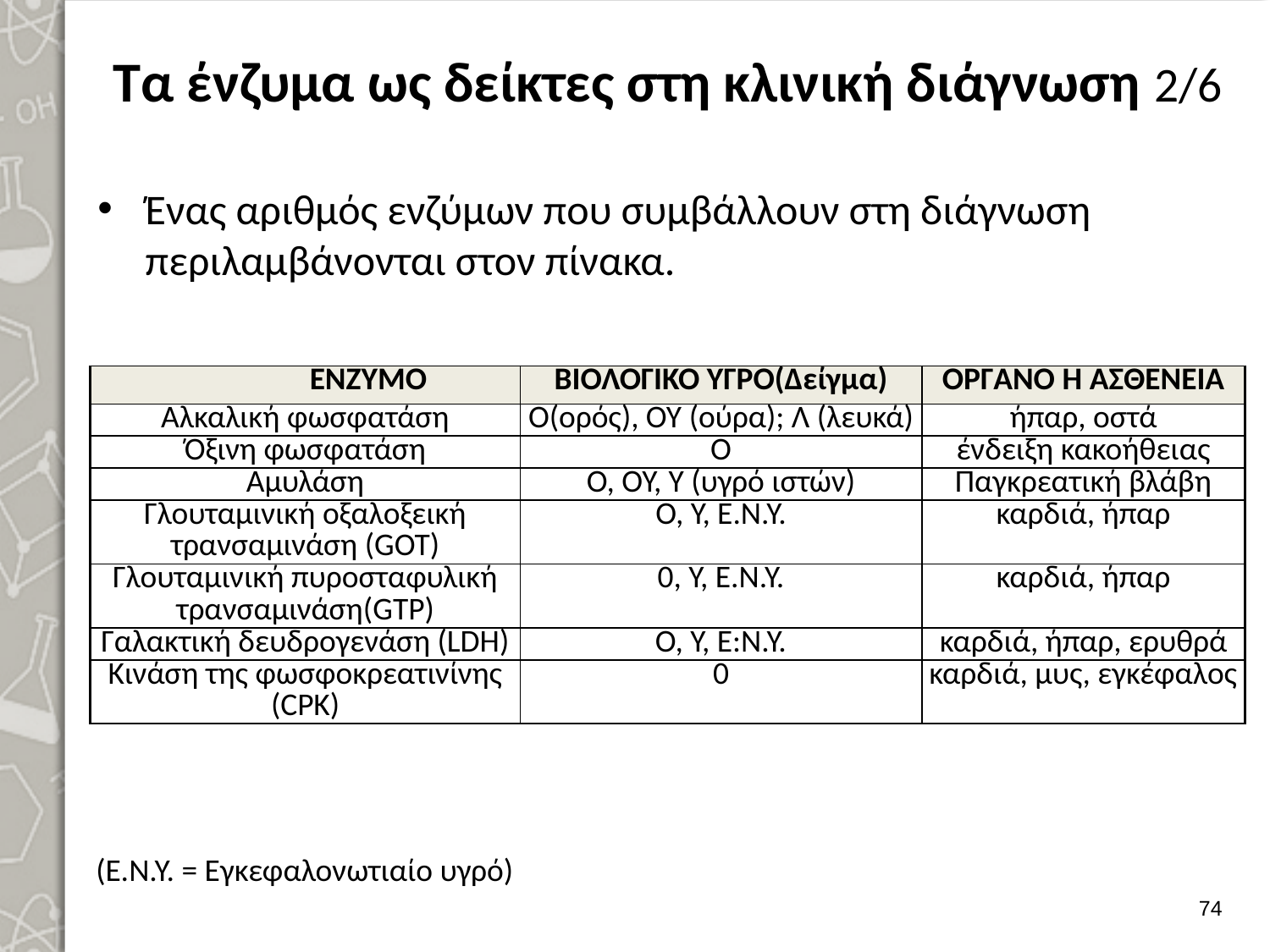

# Τα ένζυμα ως δείκτες στη κλινική διάγνωση 2/6
Ένας αριθμός ενζύμων που συμβάλλουν στη διάγνωση περιλαμβάνονται στον πίνακα.
| ΕΝΖΥΜΟ | ΒΙΟΛΟΓΙΚΟ ΥΓΡΟ(Δείγμα) | ΟΡΓΑΝΟ Ή ΑΣΘΕΝΕΙΑ |
| --- | --- | --- |
| Αλκαλική φωσφατάση | Ο(ορός), ΟΥ (ούρα); Λ (λευκά) | ήπαρ, οστά |
| Όξινη φωσφατάση | Ο | ένδειξη κακοήθειας |
| Αμυλάση | Ο, ΟΥ, Υ (υγρό ιστών) | Παγκρεατική βλάβη |
| Γλουταμινική οξαλοξεική τρανσαμινάση (GOT) | Ο, Υ, Ε.Ν.Υ. | καρδιά, ήπαρ |
| Γλουταμινική πυροσταφυλική τρανσαμινάση(GΤΡ) | 0, Υ, Ε.Ν.Υ. | καρδιά, ήπαρ |
| Γαλακτική δευδρογενάση (LDH) | Ο, Υ, Ε:Ν.Υ. | καρδιά, ήπαρ, ερυθρά |
| Κινάση της φωσφοκρεατινίνης (CPK) | 0 | καρδιά, μυς, εγκέφαλος |
(Ε.Ν.Υ. = Εγκεφαλονωτιαίο υγρό)
74